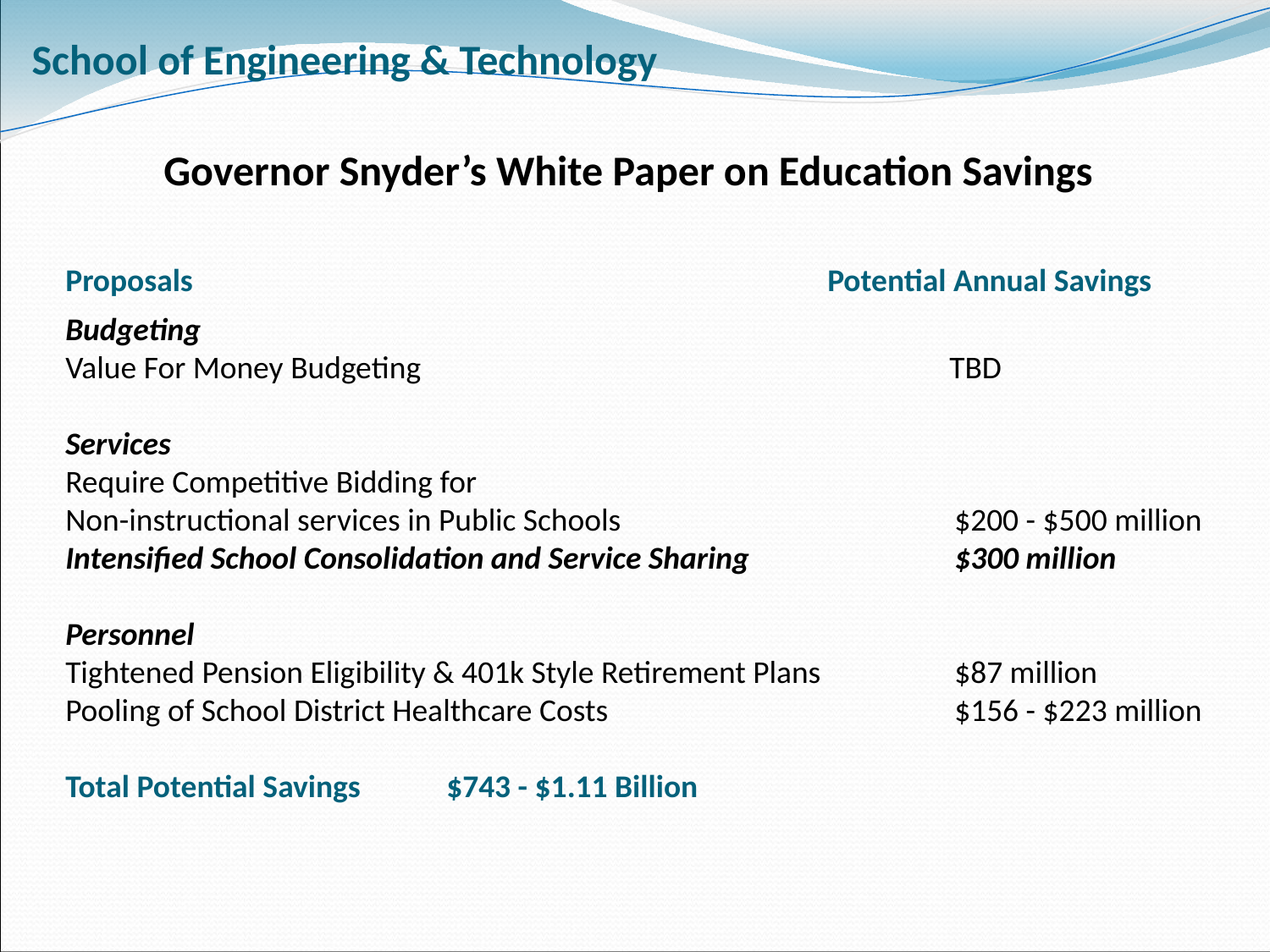

School of Engineering & Technology
Governor Snyder’s White Paper on Education Savings
Proposals 					Potential Annual Savings
Budgeting
Value For Money Budgeting	 		    	                 TBD

Services
Require Competitive Bidding for
Non-instructional services in Public Schools 			$200 - $500 million
Intensified School Consolidation and Service Sharing 		$300 million

Personnel
Tightened Pension Eligibility & 401k Style Retirement Plans 	$87 million
Pooling of School District Healthcare Costs			$156 - $223 million
Total Potential Savings 	$743 - $1.11 Billion